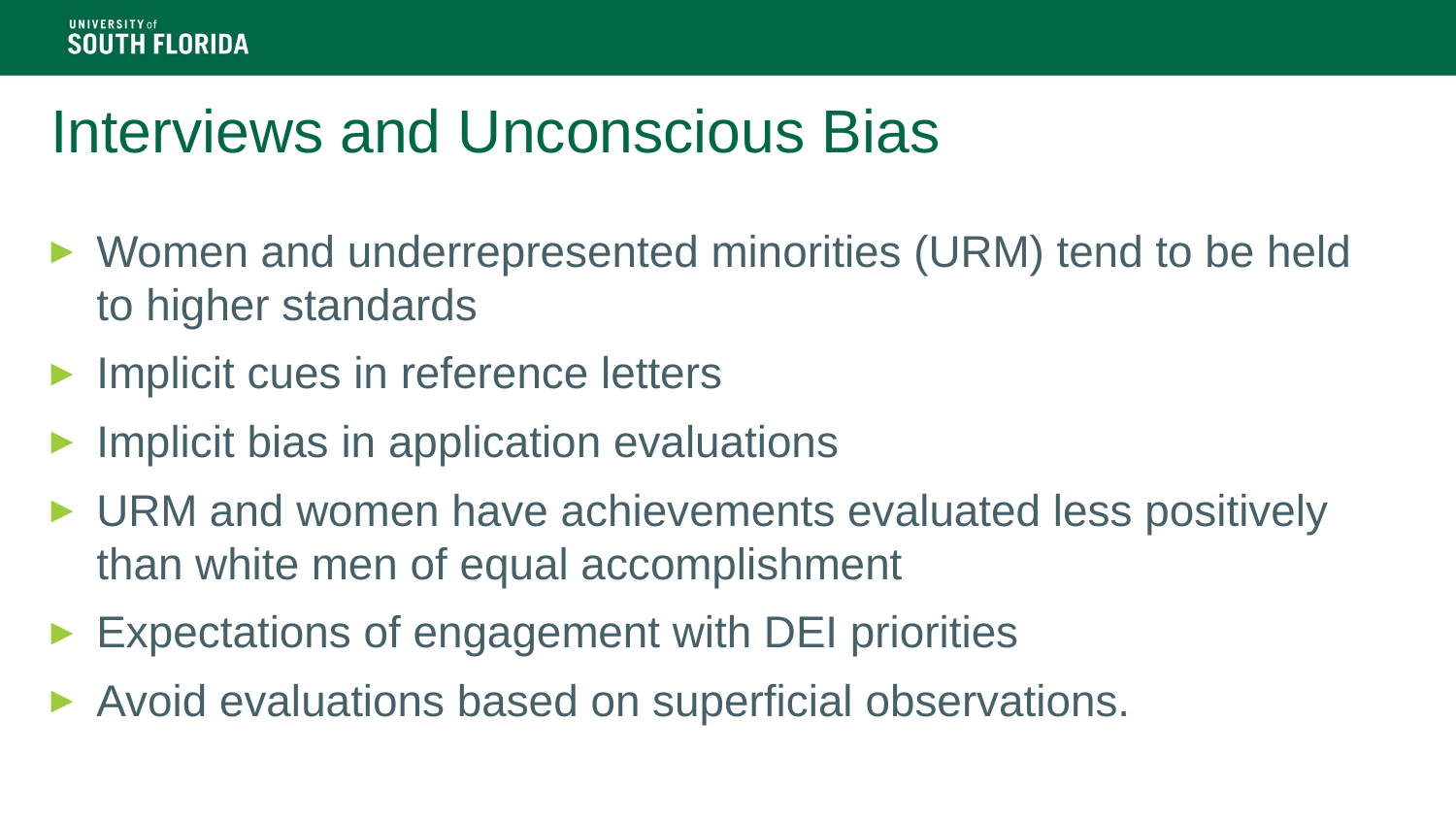

# Interviews and Unconscious Bias
Women and underrepresented minorities (URM) tend to be held to higher standards
Implicit cues in reference letters
Implicit bias in application evaluations
URM and women have achievements evaluated less positively than white men of equal accomplishment
Expectations of engagement with DEI priorities
Avoid evaluations based on superficial observations.